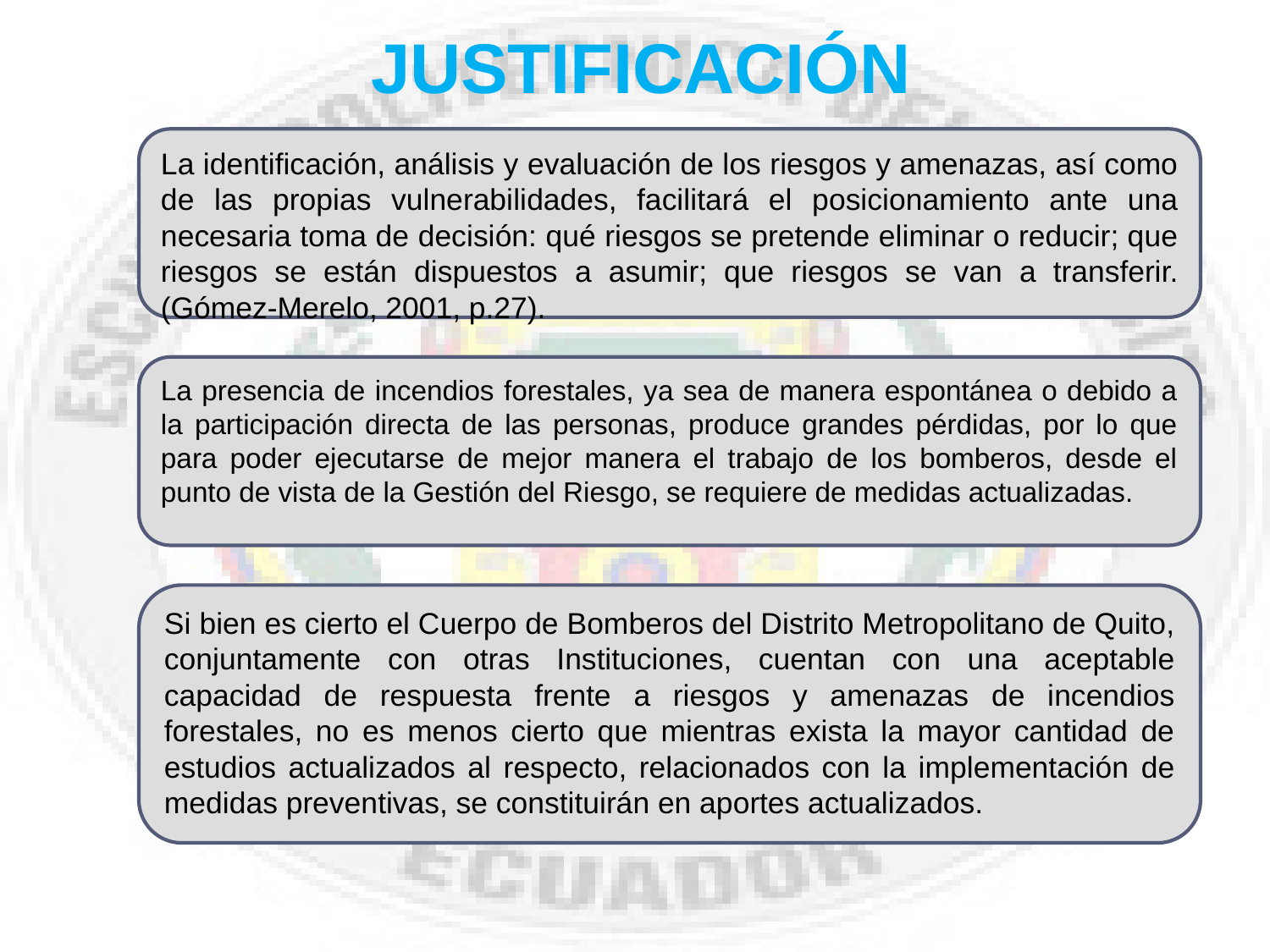

# Justificación
La identificación, análisis y evaluación de los riesgos y amenazas, así como de las propias vulnerabilidades, facilitará el posicionamiento ante una necesaria toma de decisión: qué riesgos se pretende eliminar o reducir; que riesgos se están dispuestos a asumir; que riesgos se van a transferir. (Gómez-Merelo, 2001, p.27).

La presencia de incendios forestales, ya sea de manera espontánea o debido a la participación directa de las personas, produce grandes pérdidas, por lo que para poder ejecutarse de mejor manera el trabajo de los bomberos, desde el punto de vista de la Gestión del Riesgo, se requiere de medidas actualizadas.
Si bien es cierto el Cuerpo de Bomberos del Distrito Metropolitano de Quito, conjuntamente con otras Instituciones, cuentan con una aceptable capacidad de respuesta frente a riesgos y amenazas de incendios forestales, no es menos cierto que mientras exista la mayor cantidad de estudios actualizados al respecto, relacionados con la implementación de medidas preventivas, se constituirán en aportes actualizados.